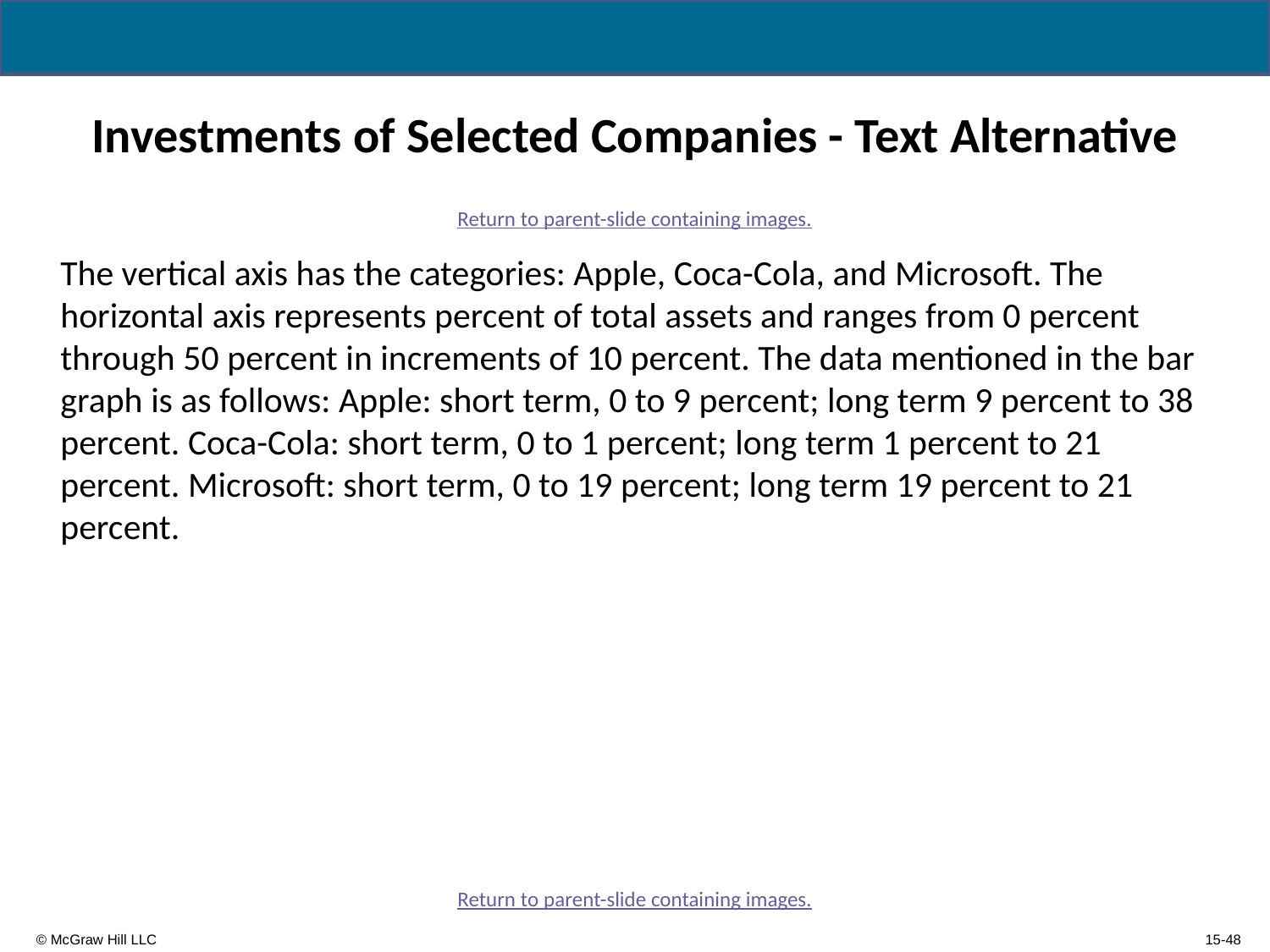

# Investments of Selected Companies - Text Alternative
Return to parent-slide containing images.
The vertical axis has the categories: Apple, Coca-Cola, and Microsoft. The horizontal axis represents percent of total assets and ranges from 0 percent through 50 percent in increments of 10 percent. The data mentioned in the bar graph is as follows: Apple: short term, 0 to 9 percent; long term 9 percent to 38 percent. Coca-Cola: short term, 0 to 1 percent; long term 1 percent to 21 percent. Microsoft: short term, 0 to 19 percent; long term 19 percent to 21 percent.
Return to parent-slide containing images.
15-48